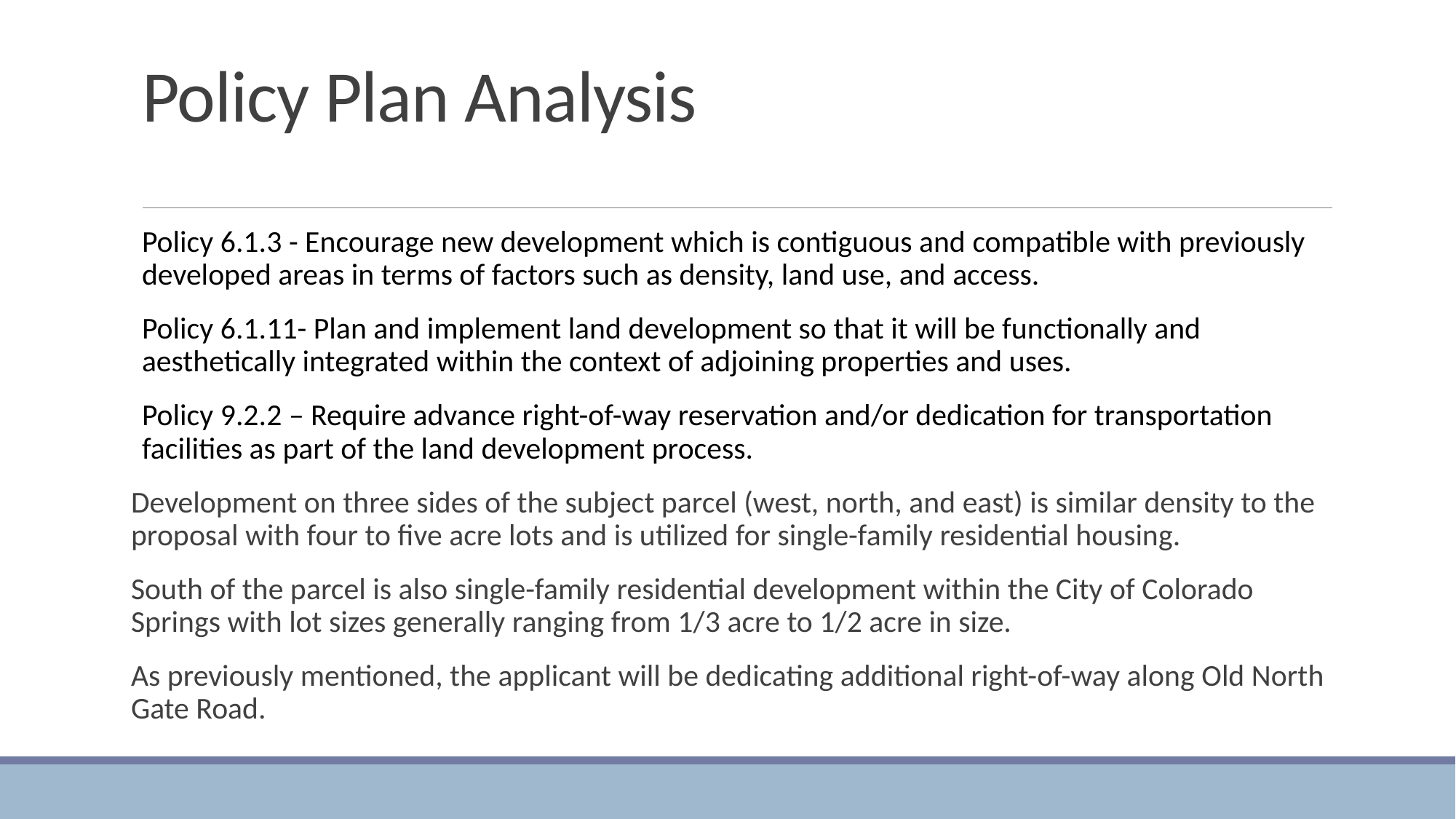

# Policy Plan Analysis
Policy 6.1.3 - Encourage new development which is contiguous and compatible with previously developed areas in terms of factors such as density, land use, and access.
Policy 6.1.11- Plan and implement land development so that it will be functionally and aesthetically integrated within the context of adjoining properties and uses.
Policy 9.2.2 – Require advance right-of-way reservation and/or dedication for transportation facilities as part of the land development process.
Development on three sides of the subject parcel (west, north, and east) is similar density to the proposal with four to five acre lots and is utilized for single-family residential housing.
South of the parcel is also single-family residential development within the City of Colorado Springs with lot sizes generally ranging from 1/3 acre to 1/2 acre in size.
As previously mentioned, the applicant will be dedicating additional right-of-way along Old North Gate Road.